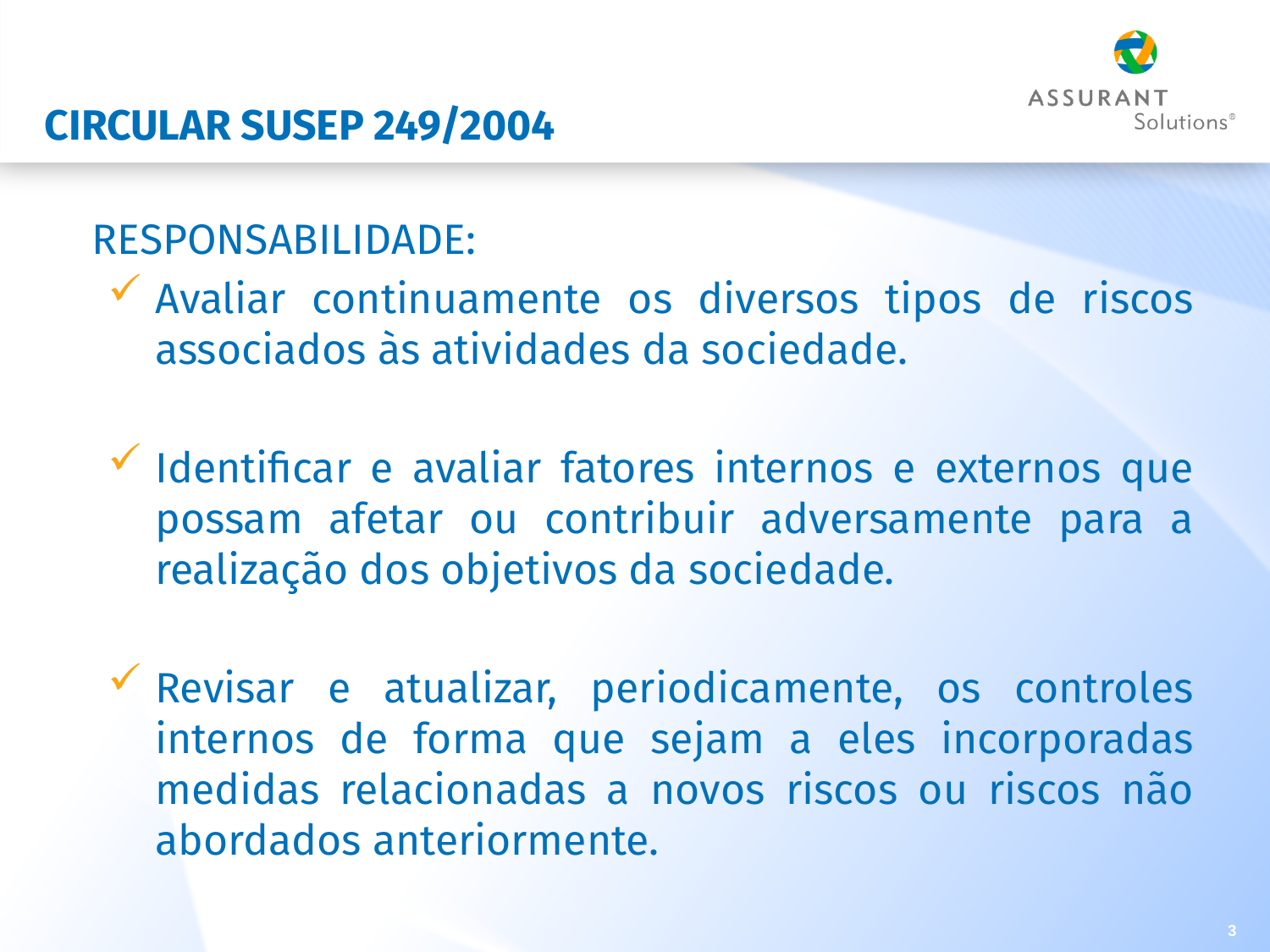

CIRCULAR SUSEP 249/2004
	RESPONSABILIDADE:
Avaliar continuamente os diversos tipos de riscos associados às atividades da sociedade.

Identificar e avaliar fatores internos e externos que possam afetar ou contribuir adversamente para a realização dos objetivos da sociedade.

Revisar e atualizar, periodicamente, os controles internos de forma que sejam a eles incorporadas medidas relacionadas a novos riscos ou riscos não abordados anteriormente.